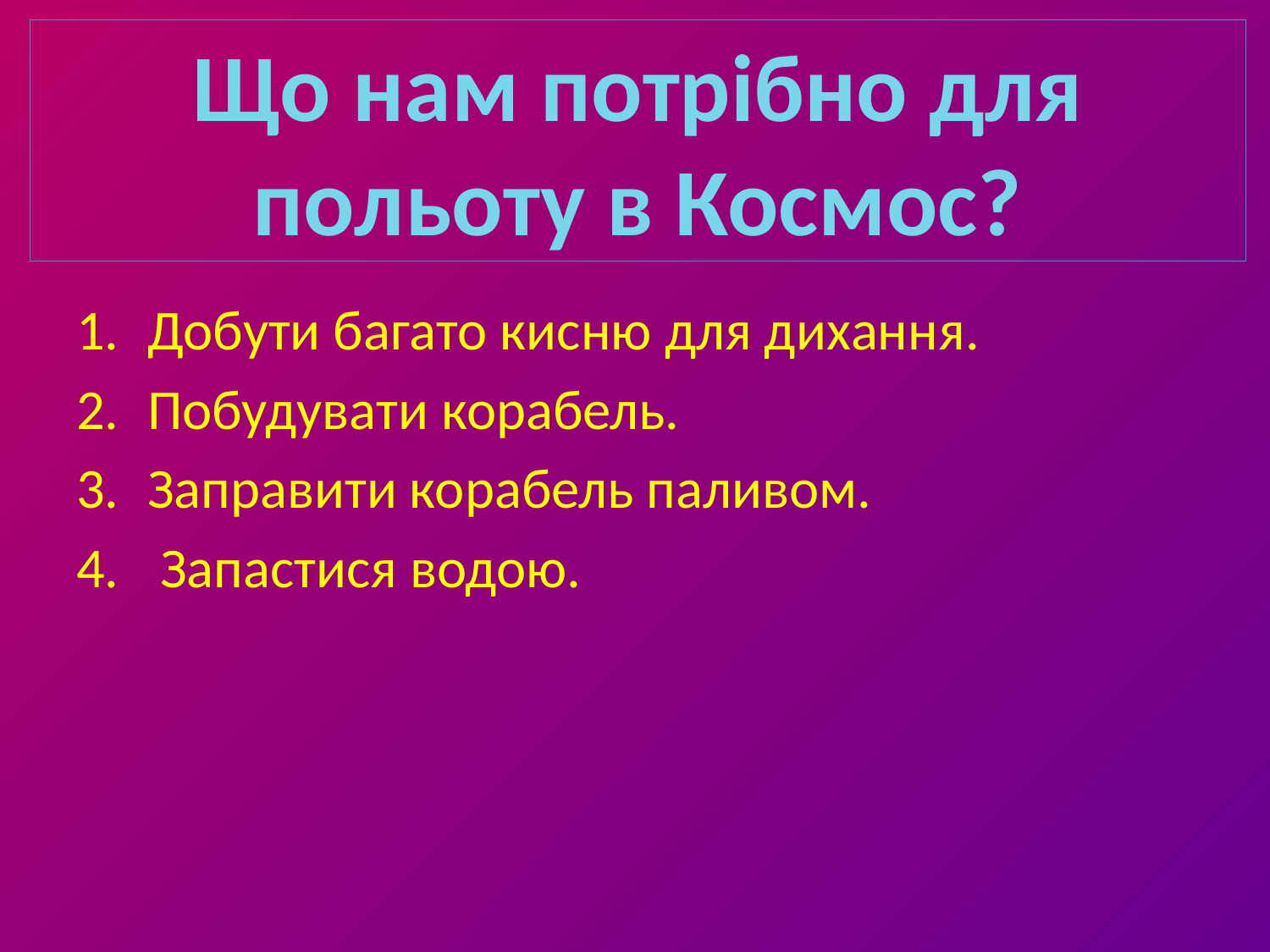

Що нам потрібно для польоту в Космос?
Добути багато кисню для дихання.
Побудувати корабель.
Заправити корабель паливом.
 Запастися водою.